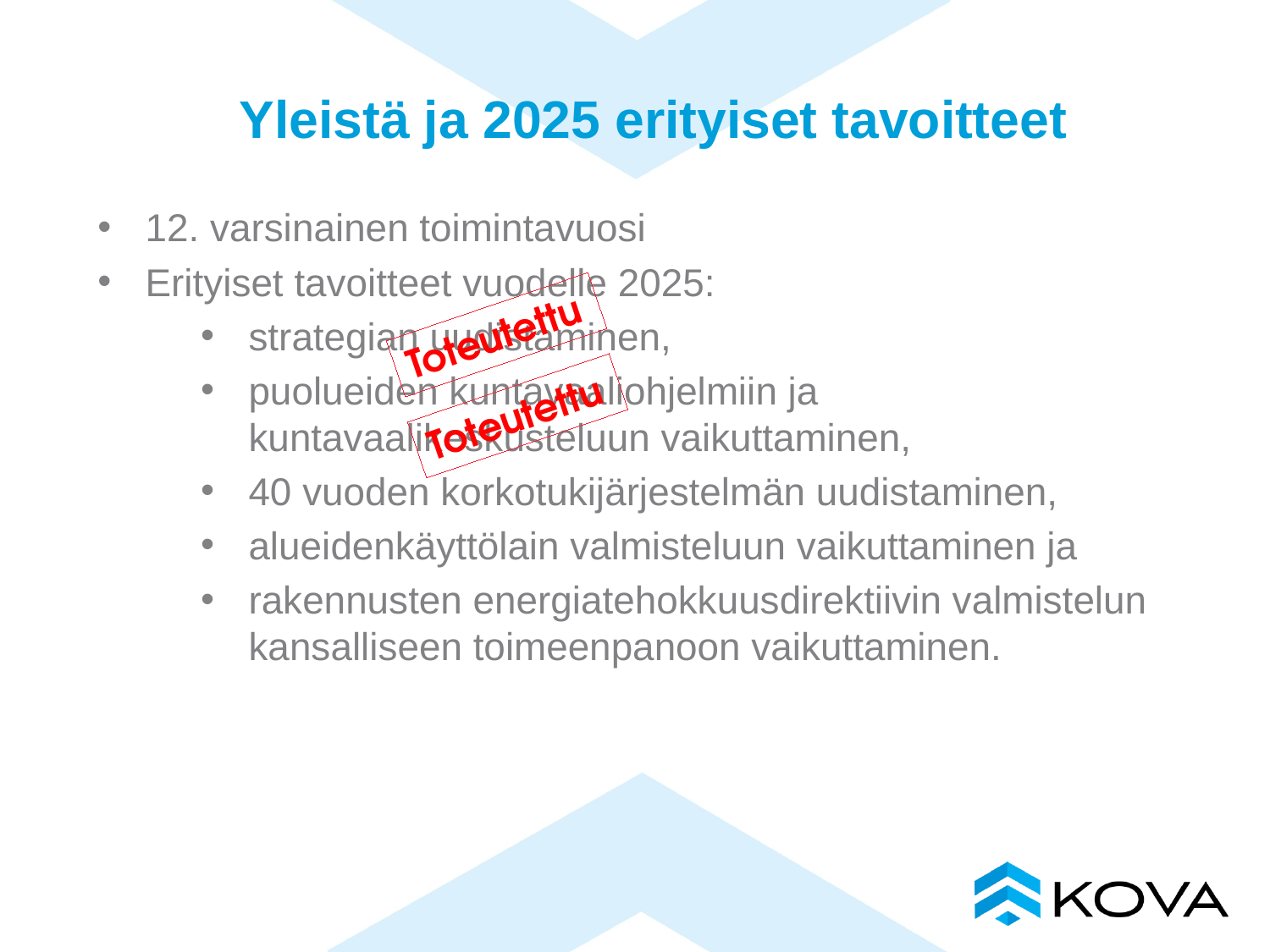

# Yleistä ja 2025 erityiset tavoitteet
12. varsinainen toimintavuosi
Erityiset tavoitteet vuodelle 2025:
strategian uudistaminen,
puolueiden kuntavaaliohjelmiin ja kuntavaalikeskusteluun vaikuttaminen,
40 vuoden korkotukijärjestelmän uudistaminen,
alueidenkäyttölain valmisteluun vaikuttaminen ja
rakennusten energiatehokkuusdirektiivin valmistelun kansalliseen toimeenpanoon vaikuttaminen.
Toteutettu
Toteutettu